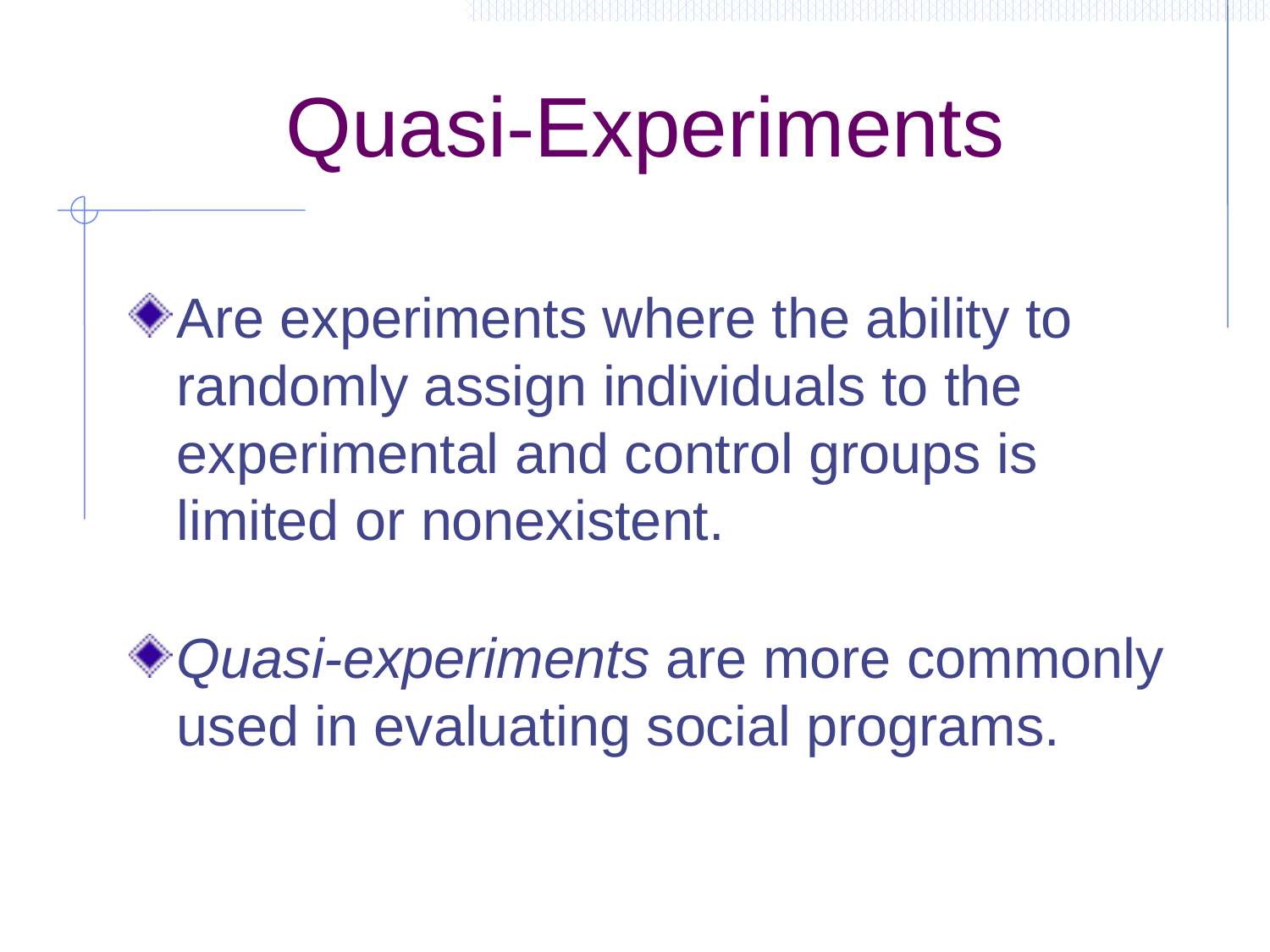

# Quasi-Experiments
Are experiments where the ability to randomly assign individuals to the experimental and control groups is limited or nonexistent.

Quasi-experiments are more commonly used in evaluating social programs.